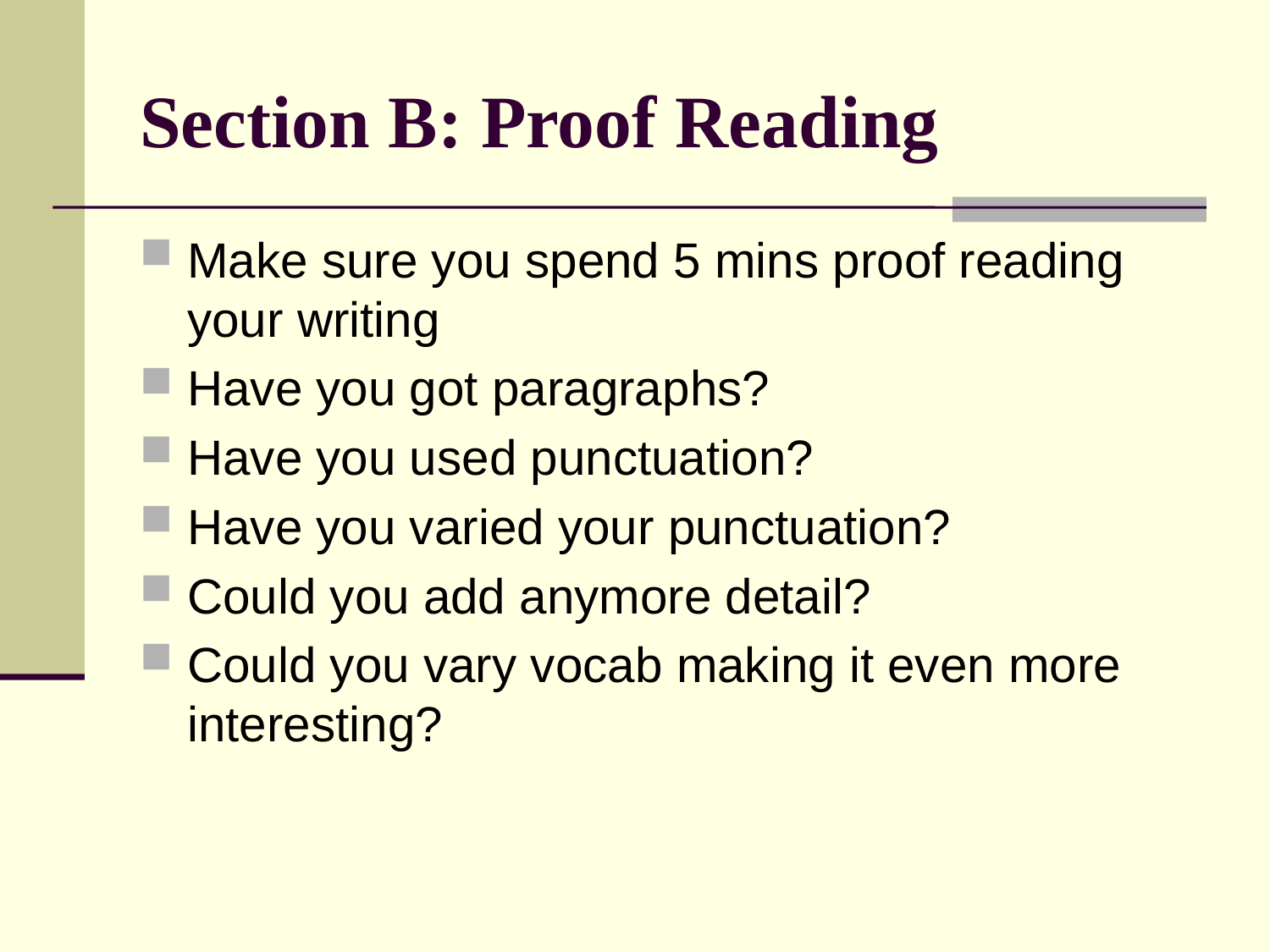

# Section B: Proof Reading
Make sure you spend 5 mins proof reading your writing
Have you got paragraphs?
Have you used punctuation?
Have you varied your punctuation?
Could you add anymore detail?
Could you vary vocab making it even more interesting?